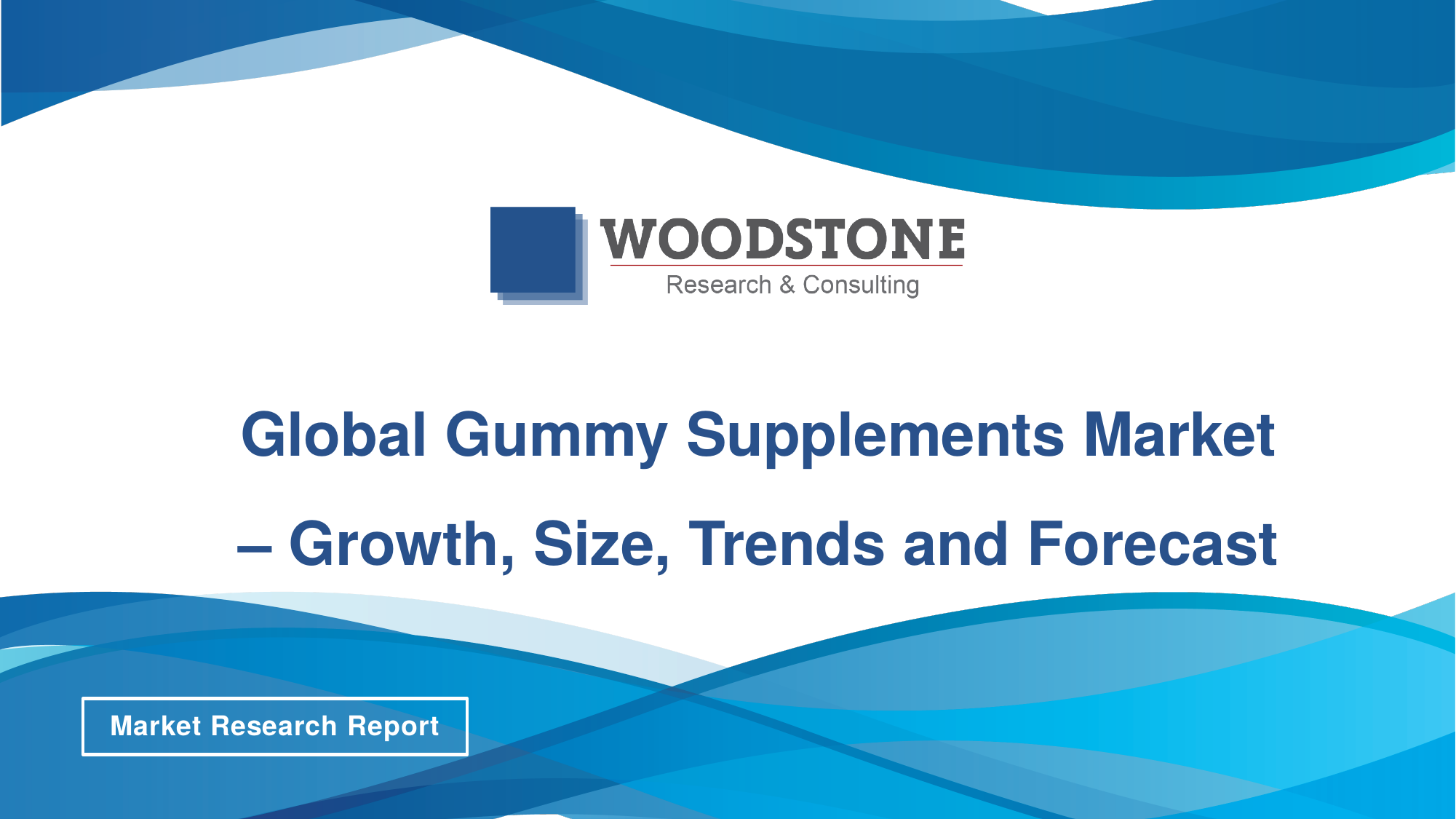

Global Gummy Supplements Market – Growth, Size, Trends and Forecast
Market Research Report